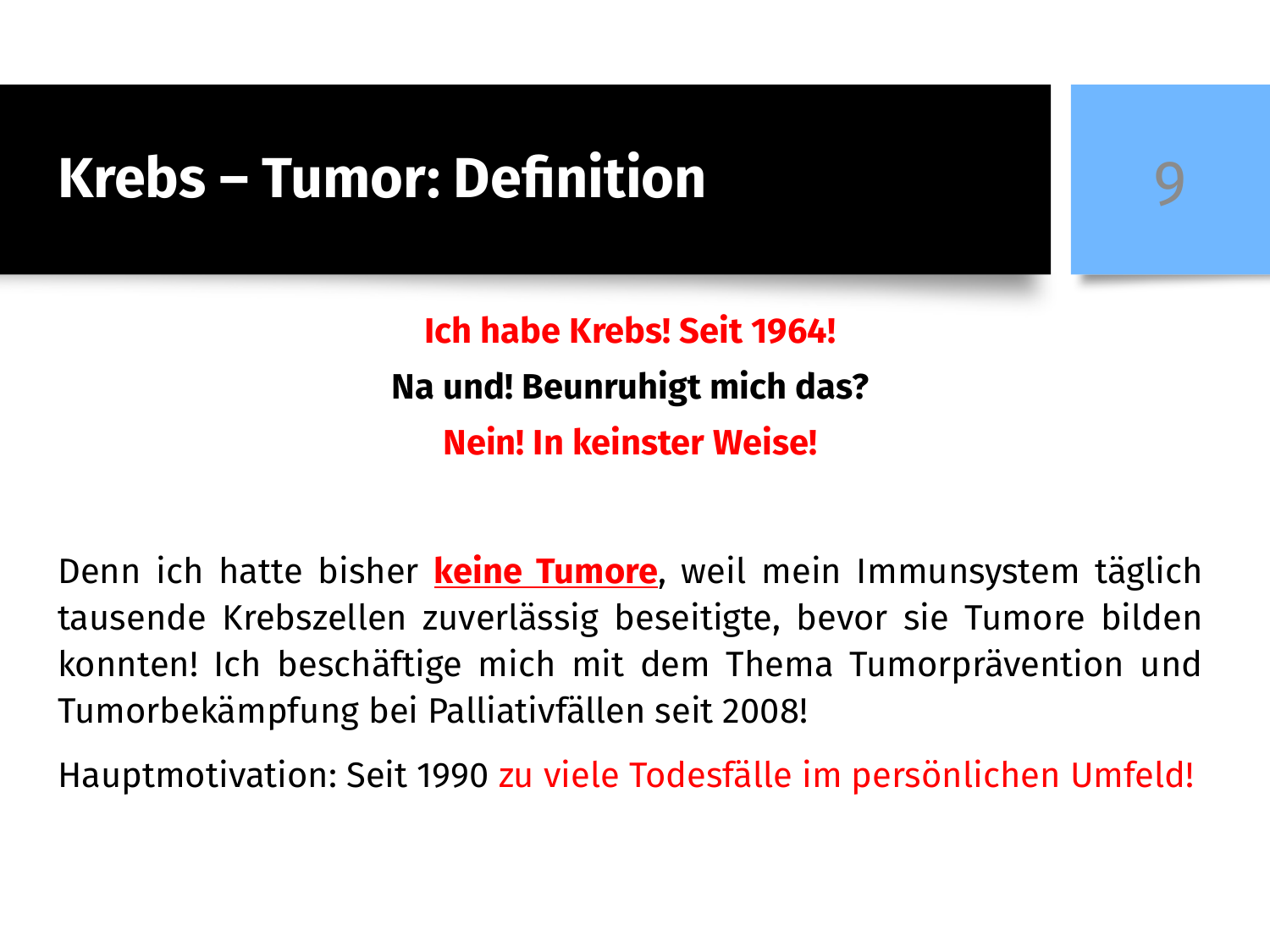

# Krebs – Tumor: Definition
9
Ich habe Krebs! Seit 1964!
Na und! Beunruhigt mich das?
Nein! In keinster Weise!

Denn ich hatte bisher keine Tumore, weil mein Immunsystem täglich tausende Krebszellen zuverlässig beseitigte, bevor sie Tumore bilden konnten! Ich beschäftige mich mit dem Thema Tumorprävention und Tumorbekämpfung bei Palliativfällen seit 2008!
Hauptmotivation: Seit 1990 zu viele Todesfälle im persönlichen Umfeld!